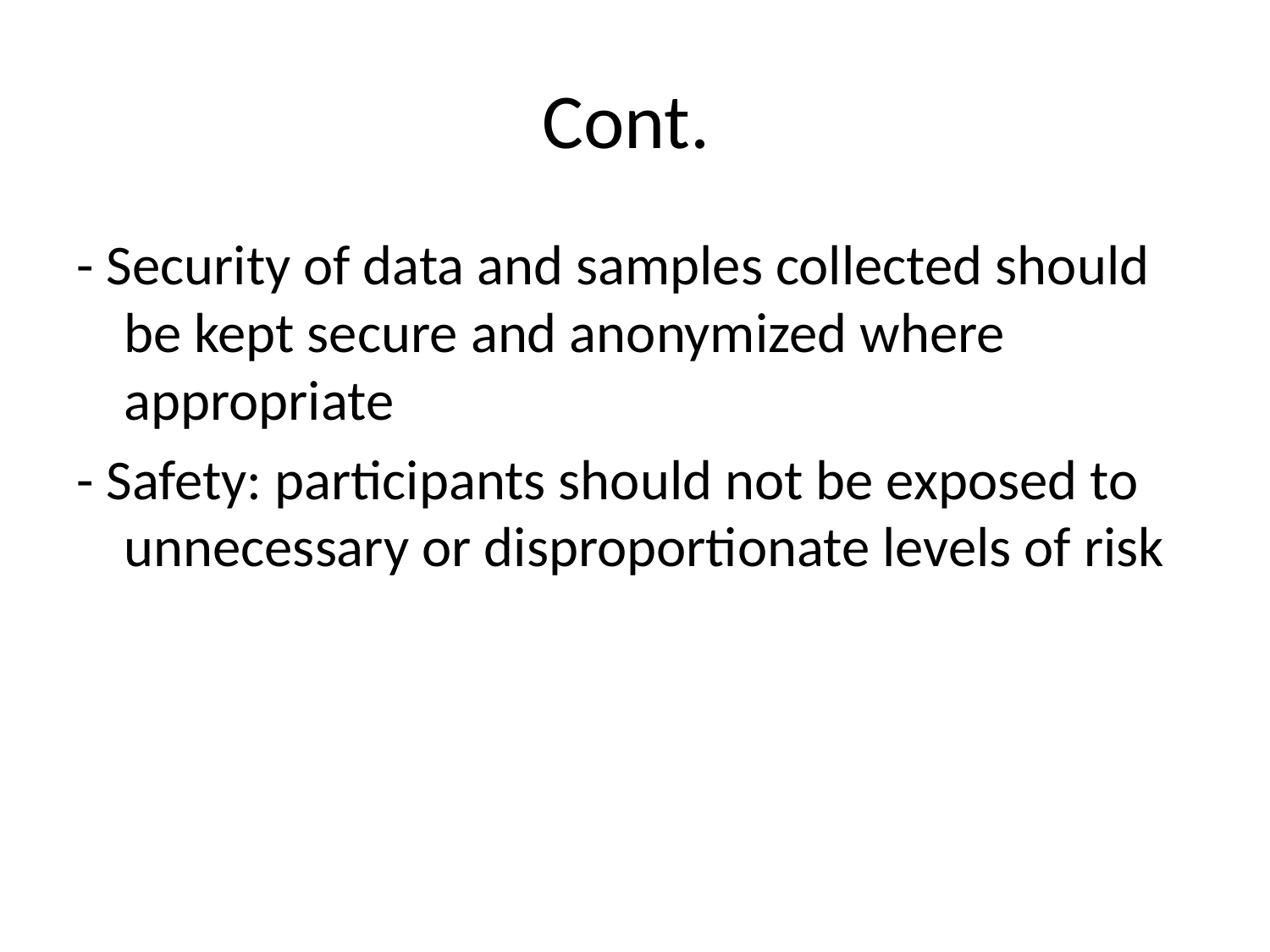

# Cont.
- Security of data and samples collected should be kept secure and anonymized where appropriate
- Safety: participants should not be exposed to unnecessary or disproportionate levels of risk